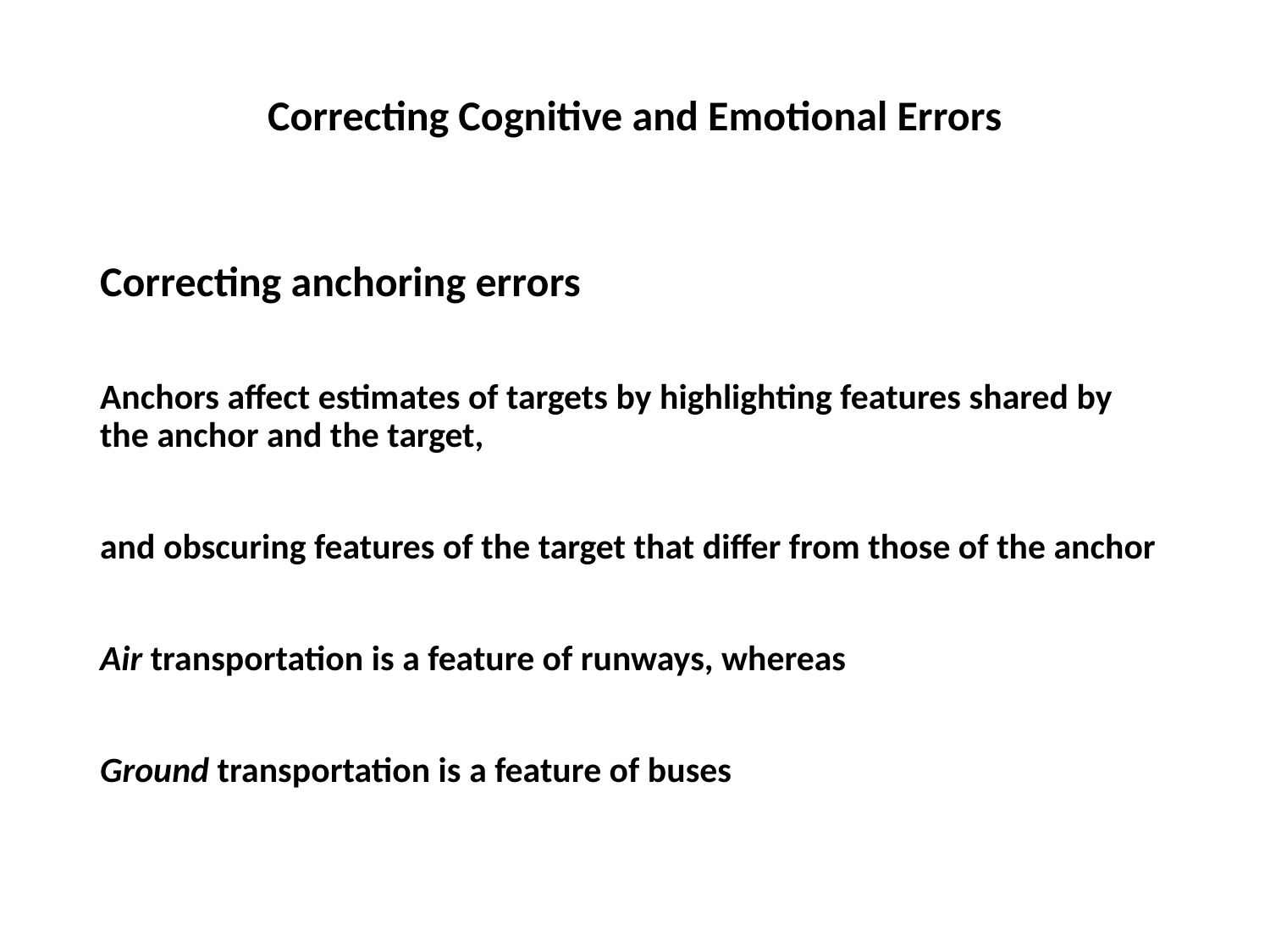

# Correcting Cognitive and Emotional Errors
Correcting anchoring errors

Anchors affect estimates of targets by highlighting features shared by the anchor and the target,

and obscuring features of the target that differ from those of the anchor

Air transportation is a feature of runways, whereas

Ground transportation is a feature of buses